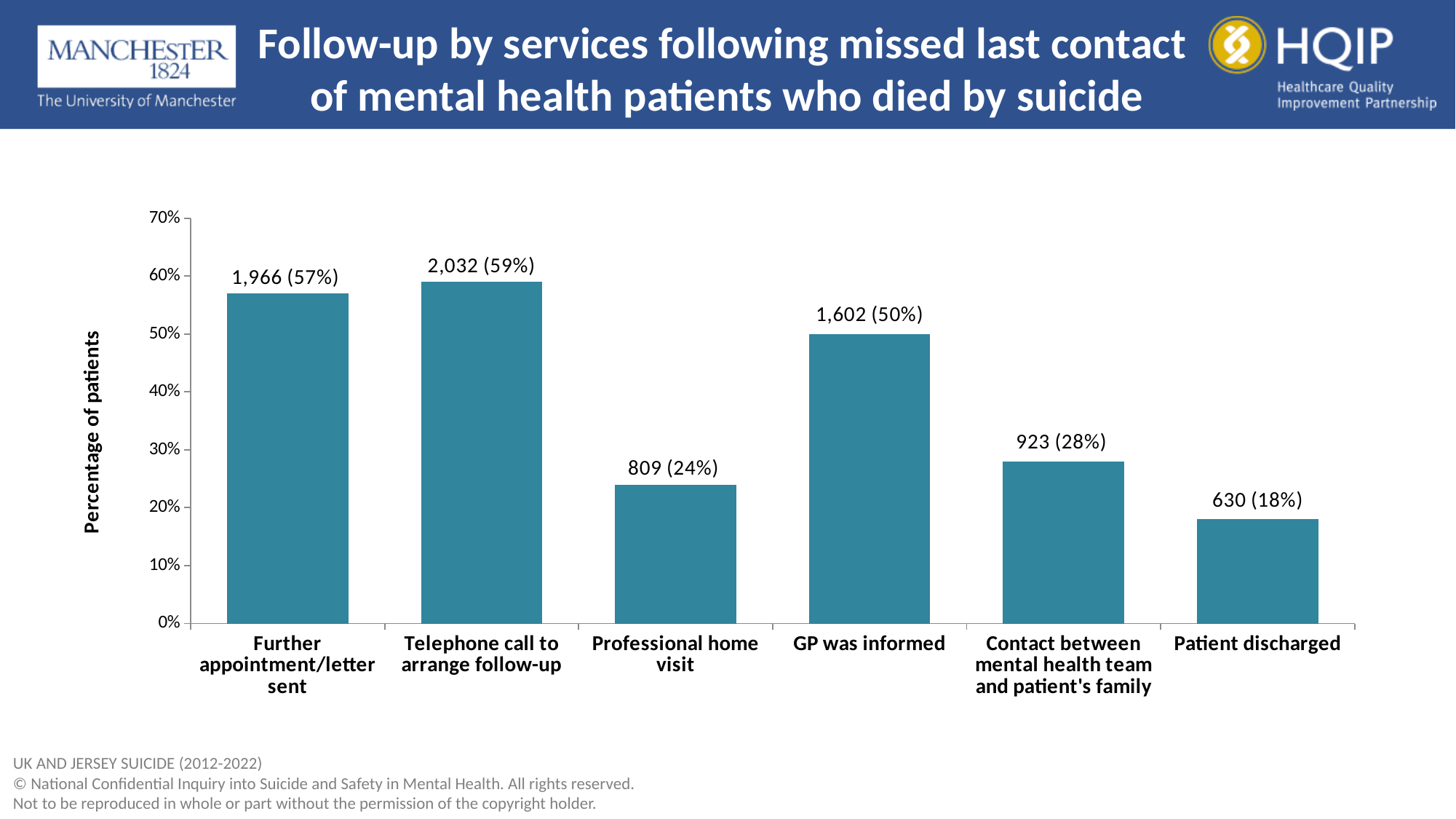

Follow-up by services following missed last contact
of mental health patients who died by suicide

### Chart

| Category |  |
|---|---|
| Further appointment/letter sent | 0.57 |
| Telephone call to arrange follow-up | 0.59 |
| Professional home visit | 0.24 |
| GP was informed | 0.5 |
| Contact between mental health team and patient's family | 0.28 |
| Patient discharged | 0.18 |
UK AND JERSEY SUICIDE (2012-2022)
© National Confidential Inquiry into Suicide and Safety in Mental Health. All rights reserved.
Not to be reproduced in whole or part without the permission of the copyright holder.